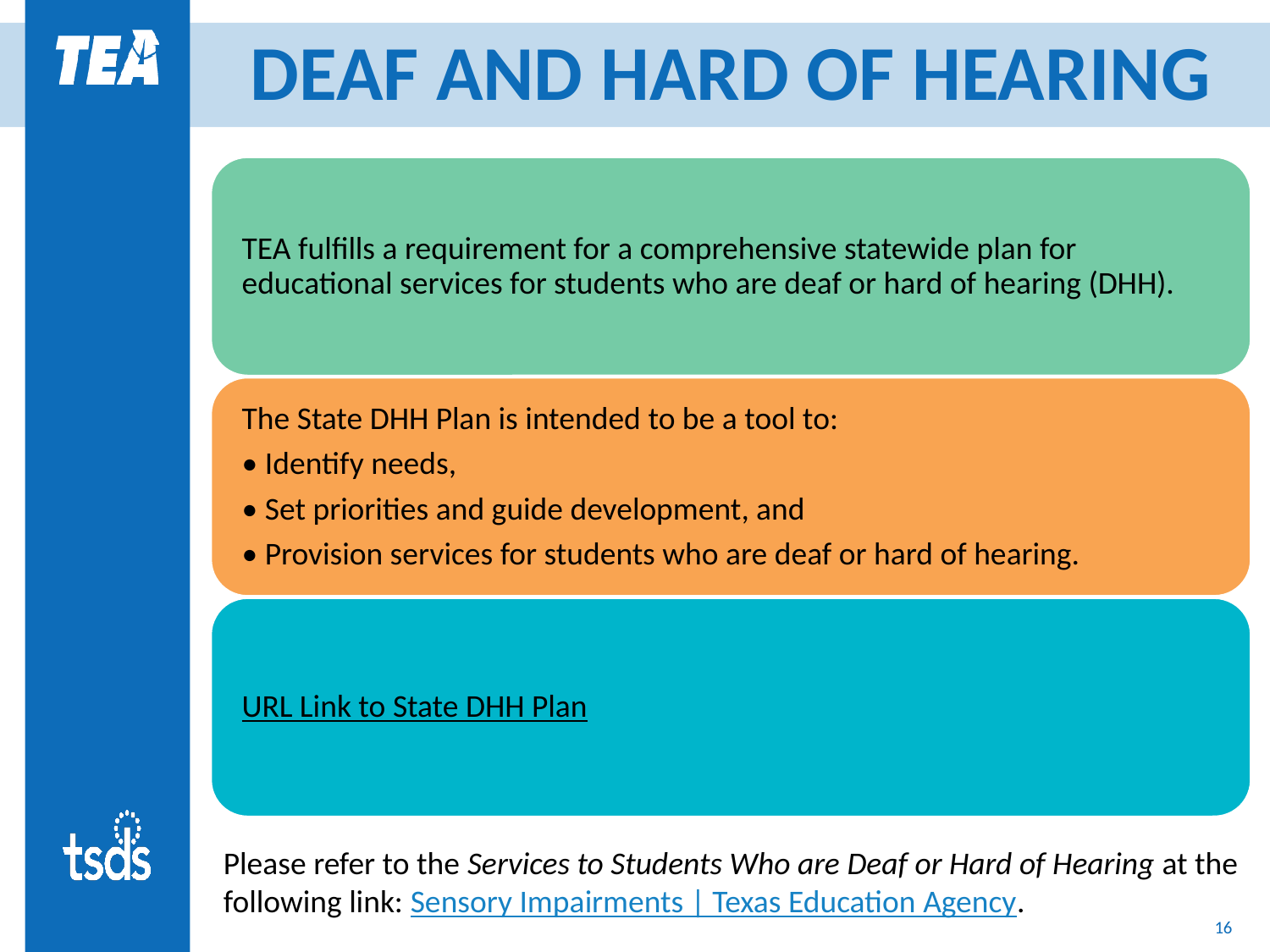

# DEAF AND HARD OF HEARING
TEA fulfills a requirement for a comprehensive statewide plan for educational services for students who are deaf or hard of hearing (DHH).
The State DHH Plan is intended to be a tool to:
• Identify needs,
• Set priorities and guide development, and
• Provision services for students who are deaf or hard of hearing.
URL Link to State DHH Plan
Please refer to the Services to Students Who are Deaf or Hard of Hearing at the following link: Sensory Impairments | Texas Education Agency.
16